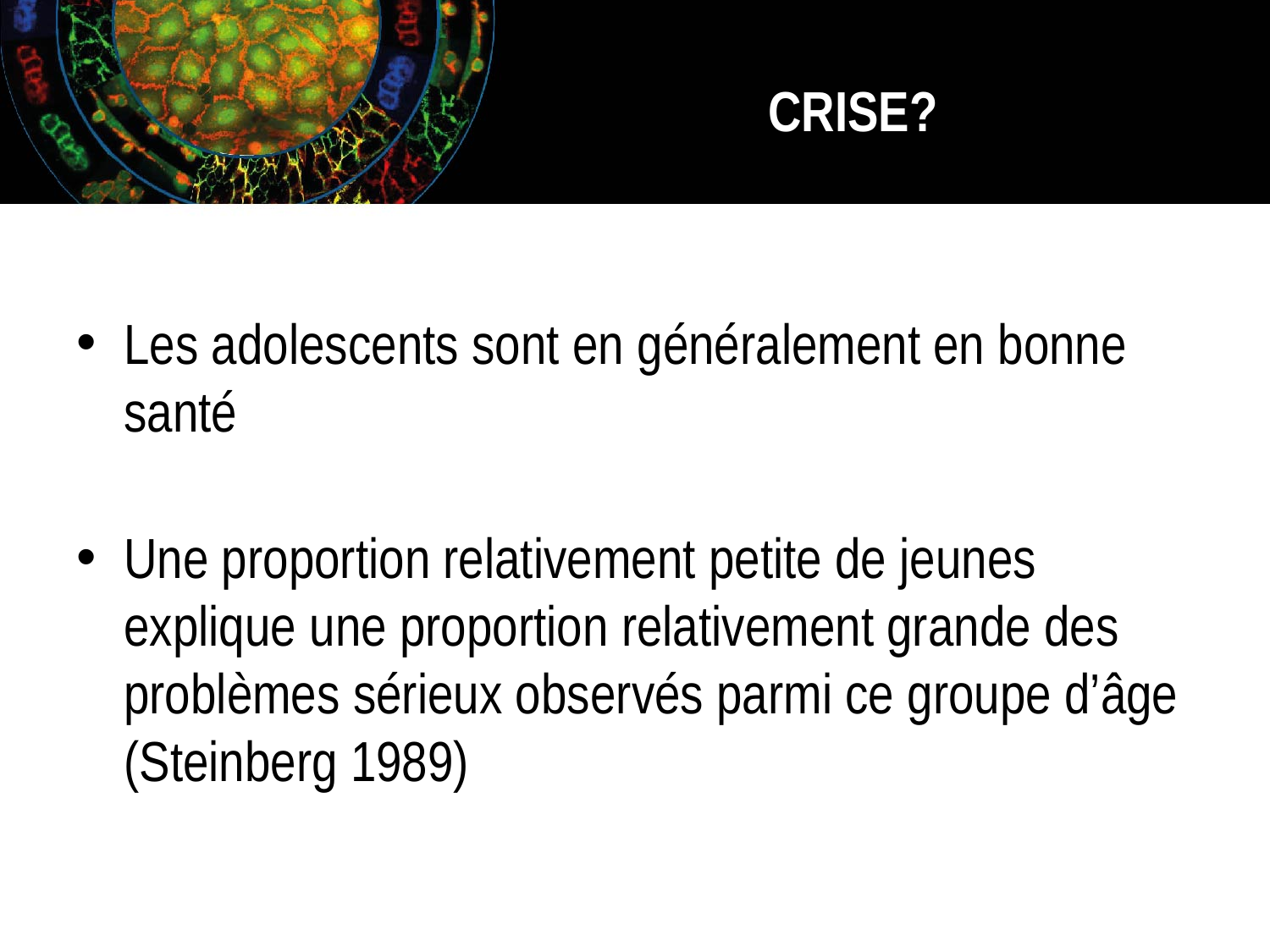

# CRISE?

Les adolescents sont en généralement en bonne santé
Une proportion relativement petite de jeunes explique une proportion relativement grande des problèmes sérieux observés parmi ce groupe d’âge (Steinberg 1989)